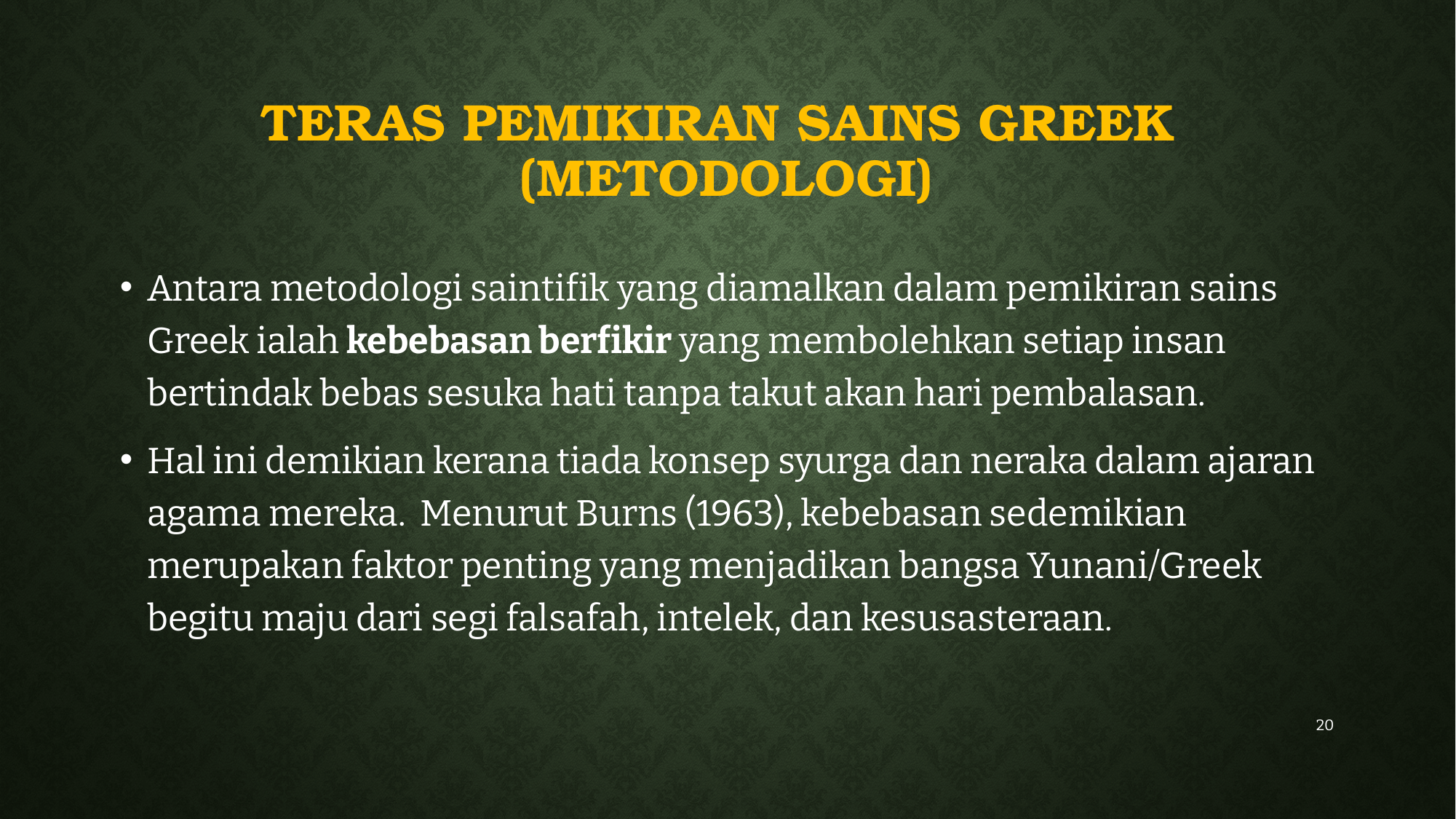

# teras pemikiran sains Greek (metodologi)
Antara metodologi saintifik yang diamalkan dalam pemikiran sains Greek ialah kebebasan berfikir yang membolehkan setiap insan bertindak bebas sesuka hati tanpa takut akan hari pembalasan.
Hal ini demikian kerana tiada konsep syurga dan neraka dalam ajaran agama mereka.  Menurut Burns (1963), kebebasan sedemikian merupakan faktor penting yang menjadikan bangsa Yunani/Greek begitu maju dari segi falsafah, intelek, dan kesusasteraan.

20